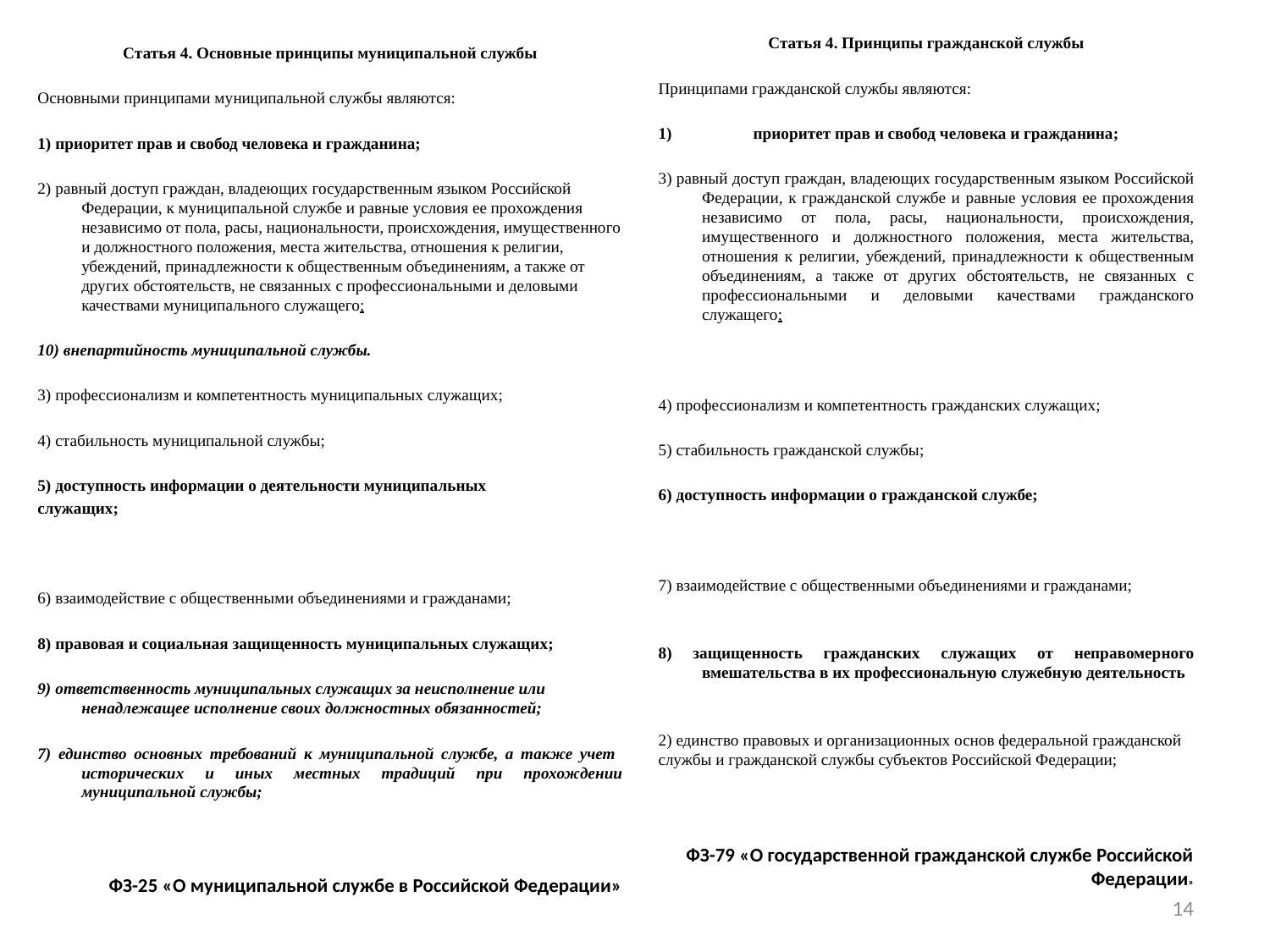

Статья 4. Принципы гражданской службы

Принципами гражданской службы являются:

приоритет прав и свобод человека и гражданина;

3) равный доступ граждан, владеющих государственным языком Российской Федерации, к гражданской службе и равные условия ее прохождения независимо от пола, расы, национальности, происхождения, имущественного и должностного положения, места жительства, отношения к религии, убеждений, принадлежности к общественным объединениям, а также от других обстоятельств, не связанных с профессиональными и деловыми качествами гражданского служащего;

4) профессионализм и компетентность гражданских служащих;

5) стабильность гражданской службы;

6) доступность информации о гражданской службе;

7) взаимодействие с общественными объединениями и гражданами;

8) защищенность гражданских служащих от неправомерного вмешательства в их профессиональную служебную деятельность

2) единство правовых и организационных основ федеральной гражданской службы и гражданской службы субъектов Российской Федерации;

ФЗ-79 «О государственной гражданской службе Российской Федерации»
Статья 4. Основные принципы муниципальной службы

Основными принципами муниципальной службы являются:

1) приоритет прав и свобод человека и гражданина;

2) равный доступ граждан, владеющих государственным языком Российской Федерации, к муниципальной службе и равные условия ее прохождения независимо от пола, расы, национальности, происхождения, имущественного и должностного положения, места жительства, отношения к религии, убеждений, принадлежности к общественным объединениям, а также от других обстоятельств, не связанных с профессиональными и деловыми качествами муниципального служащего;

10) внепартийность муниципальной службы.

3) профессионализм и компетентность муниципальных служащих;

4) стабильность муниципальной службы;

5) доступность информации о деятельности муниципальных
служащих;

6) взаимодействие с общественными объединениями и гражданами;

8) правовая и социальная защищенность муниципальных служащих;

9) ответственность муниципальных служащих за неисполнение или ненадлежащее исполнение своих должностных обязанностей;

7) единство основных требований к муниципальной службе, а также учет  исторических и иных местных традиций при прохождении муниципальной службы;

ФЗ-25 «О муниципальной службе в Российской Федерации»
14